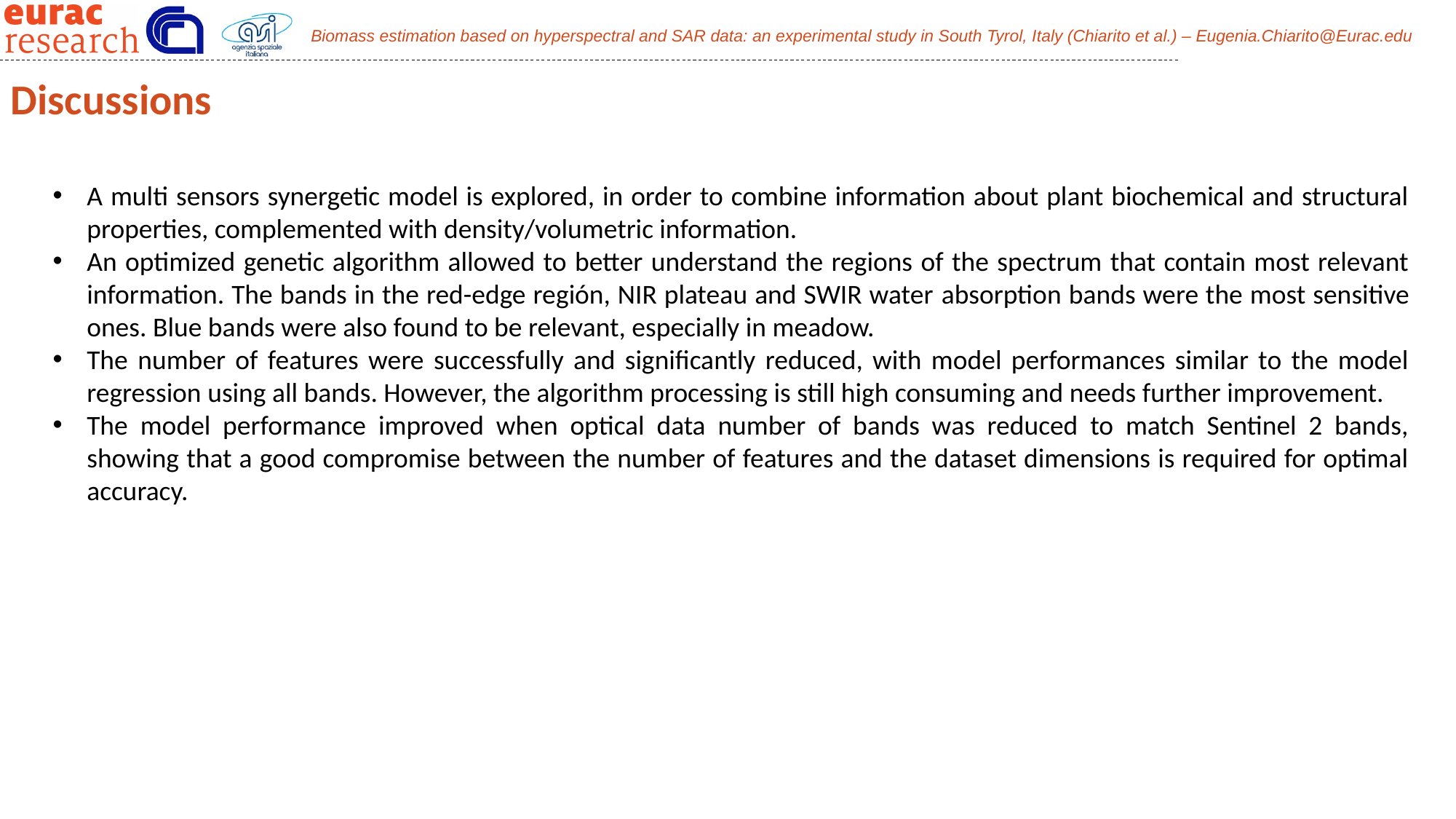

Discussions
A multi sensors synergetic model is explored, in order to combine information about plant biochemical and structural properties, complemented with density/volumetric information.
An optimized genetic algorithm allowed to better understand the regions of the spectrum that contain most relevant information. The bands in the red-edge región, NIR plateau and SWIR water absorption bands were the most sensitive ones. Blue bands were also found to be relevant, especially in meadow.
The number of features were successfully and significantly reduced, with model performances similar to the model regression using all bands. However, the algorithm processing is still high consuming and needs further improvement.
The model performance improved when optical data number of bands was reduced to match Sentinel 2 bands, showing that a good compromise between the number of features and the dataset dimensions is required for optimal accuracy.